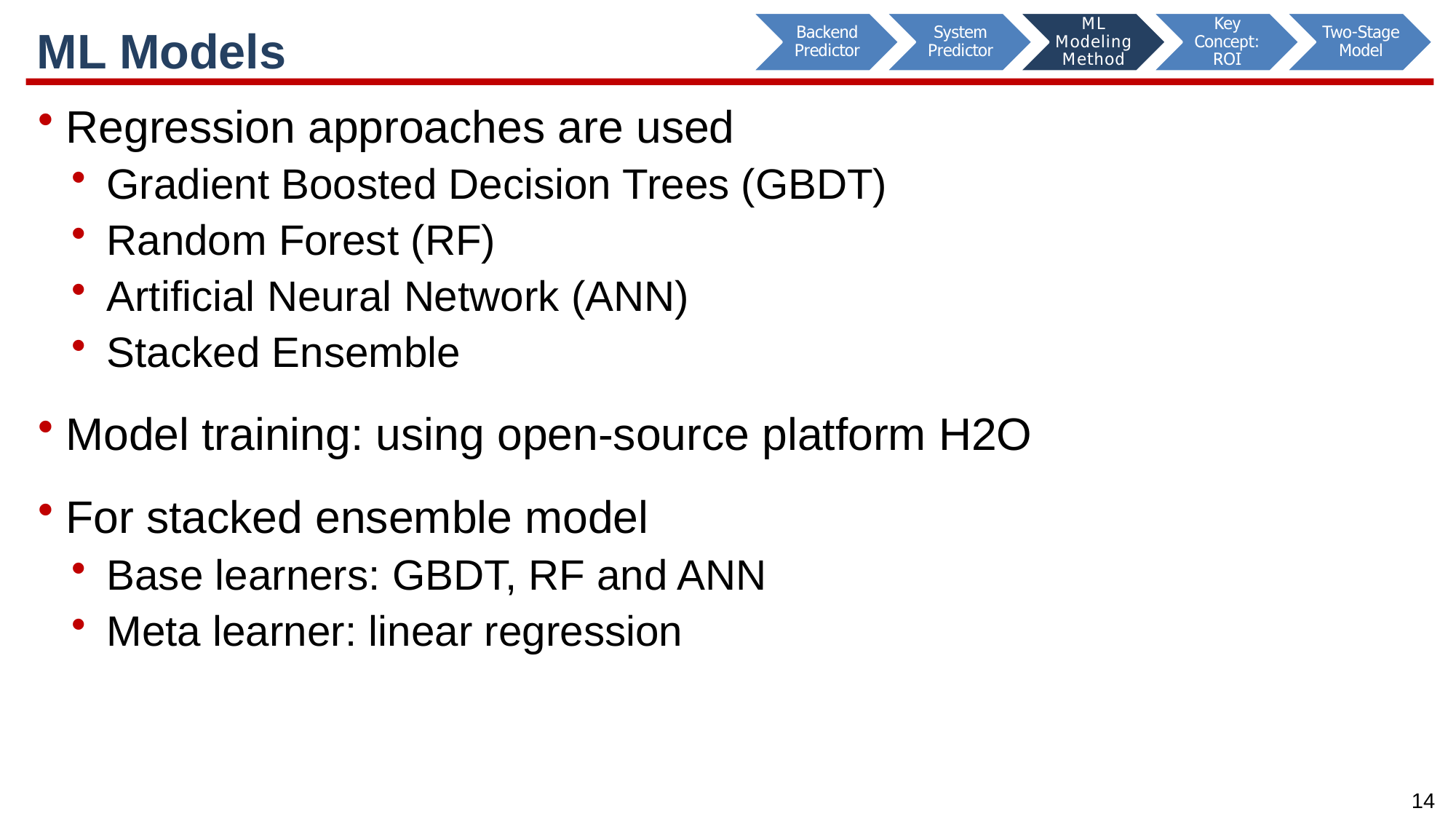

Backend Predictor
System Predictor
ML Modeling Method
Key Concept: ROI
Two-Stage Model
# ML Models
Regression approaches are used
Gradient Boosted Decision Trees (GBDT)
Random Forest (RF)
Artificial Neural Network (ANN)
Stacked Ensemble
Model training: using open-source platform H2O
For stacked ensemble model
Base learners: GBDT, RF and ANN
Meta learner: linear regression